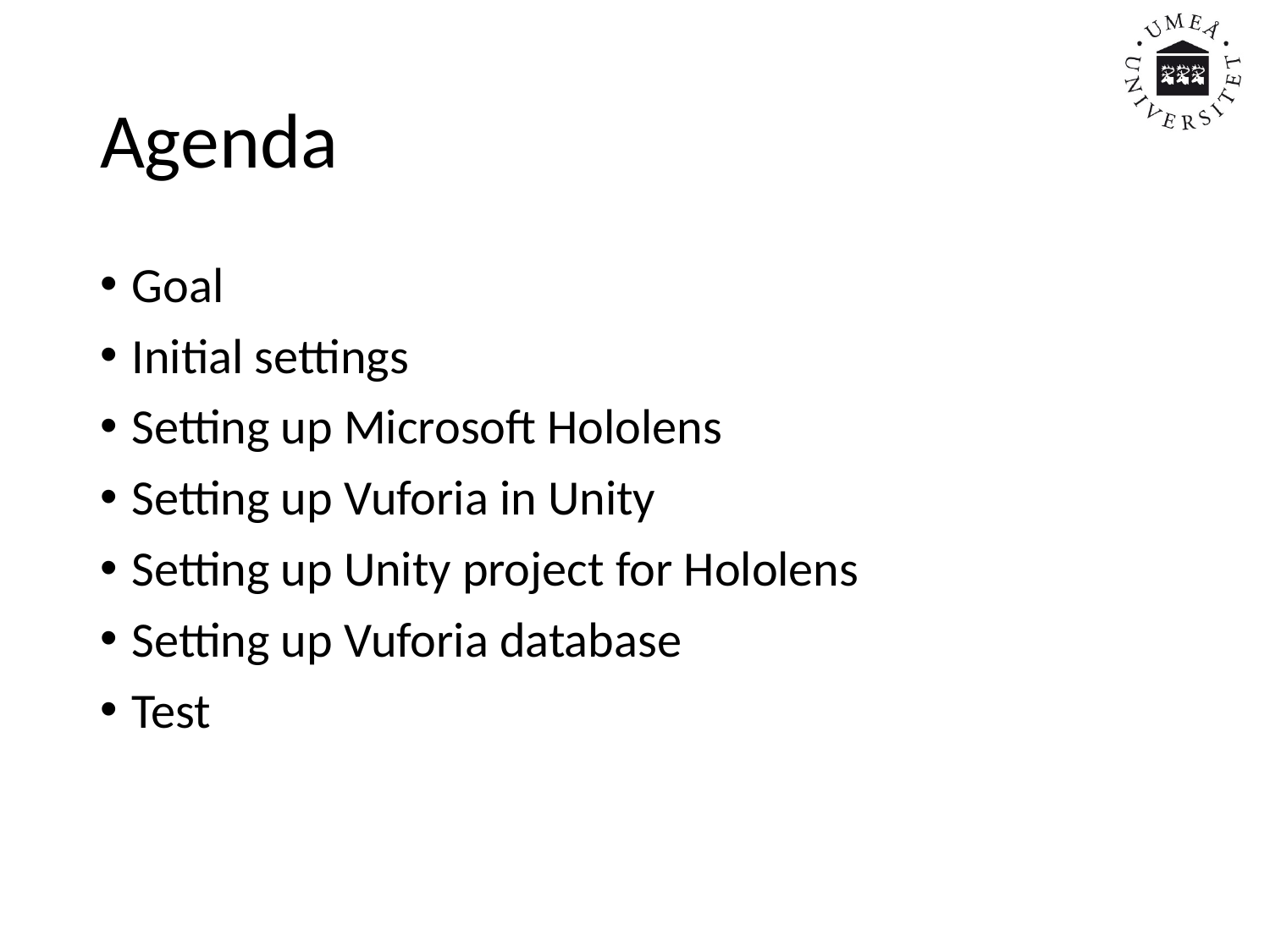

# Agenda
Goal
Initial settings
Setting up Microsoft Hololens
Setting up Vuforia in Unity
Setting up Unity project for Hololens
Setting up Vuforia database
Test